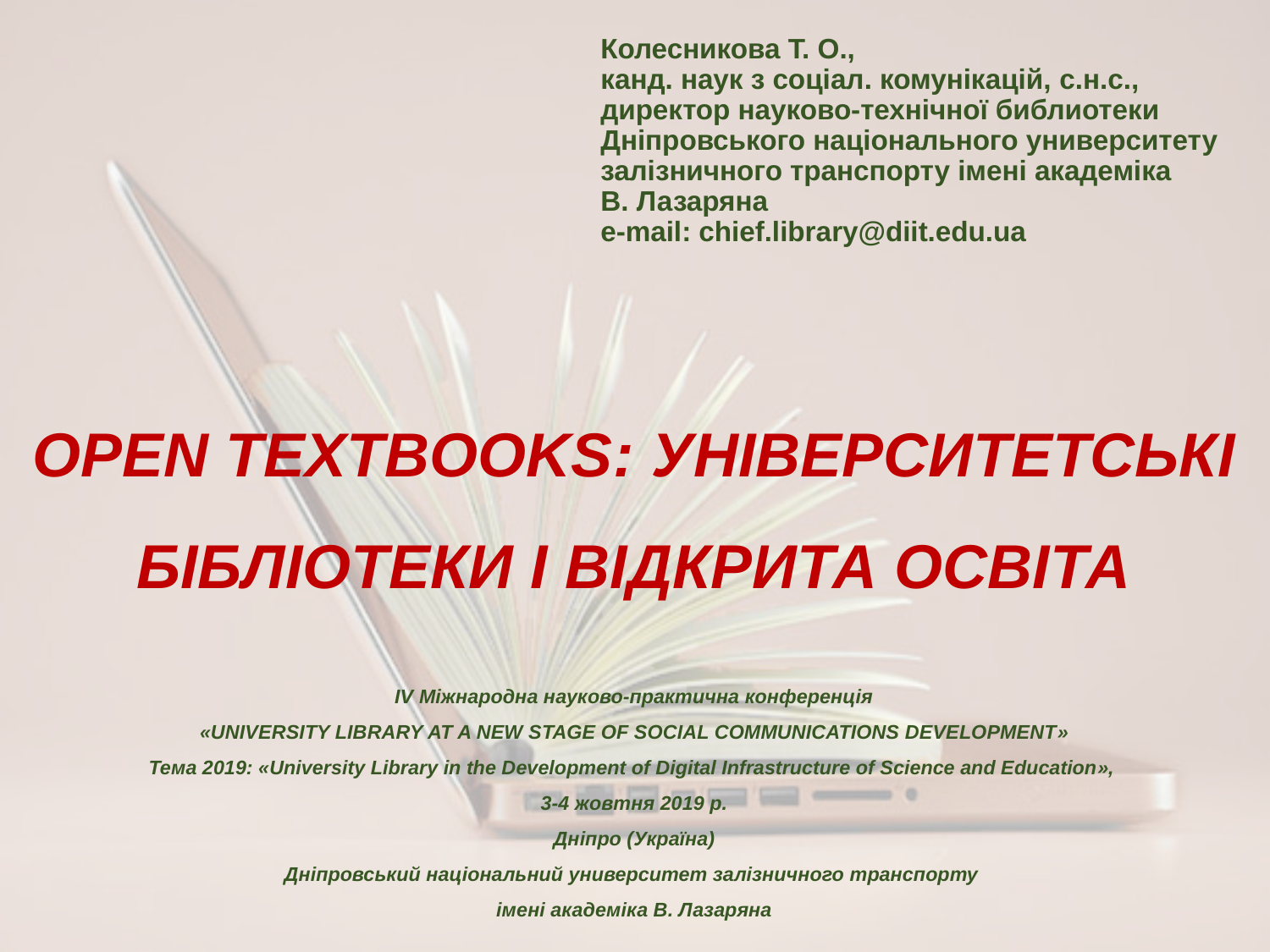

# Колесникова Т. О., канд. наук з соціал. комунікацій, c.н.с., директор науково-технічної библиотеки Дніпровського національного университету залізничного транспорту імені академіка В. Лазаряна e-mail: chief.library@diit.edu.ua

OPEN TEXTBOOKS: УНІВЕРСИТЕТСЬКІ БІБЛІОТЕКИ І ВІДКРИТА ОСВІТА

ІV Міжнародна науково-практична конференція
«UNIVERSITY LIBRARY AT A NEW STAGE OF SOCIAL COMMUNICATIONS DEVELOPMENT»
Тема 2019: «University Library in the Development of Digital Infrastructure of Science and Education»,
3-4 жовтня 2019 р.
Дніпро (Україна)
Дніпровський національний университет залізничного транспорту
імені академіка В. Лазаряна